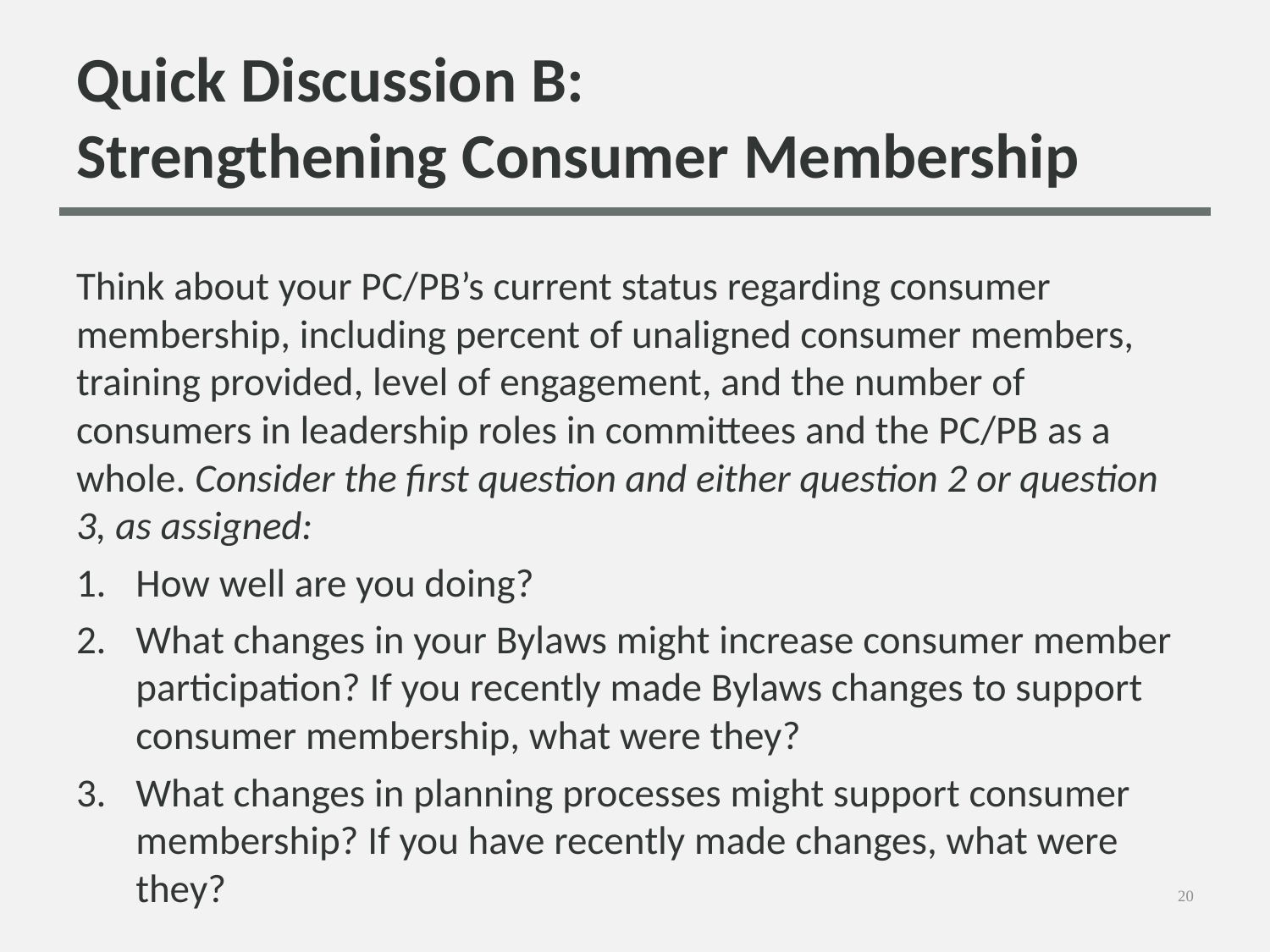

# Quick Discussion B: Strengthening Consumer Membership
Think about your PC/PB’s current status regarding consumer membership, including percent of unaligned consumer members, training provided, level of engagement, and the number of consumers in leadership roles in committees and the PC/PB as a whole. Consider the first question and either question 2 or question 3, as assigned:
How well are you doing?
What changes in your Bylaws might increase consumer member participation? If you recently made Bylaws changes to support consumer membership, what were they?
What changes in planning processes might support consumer membership? If you have recently made changes, what were they?

20